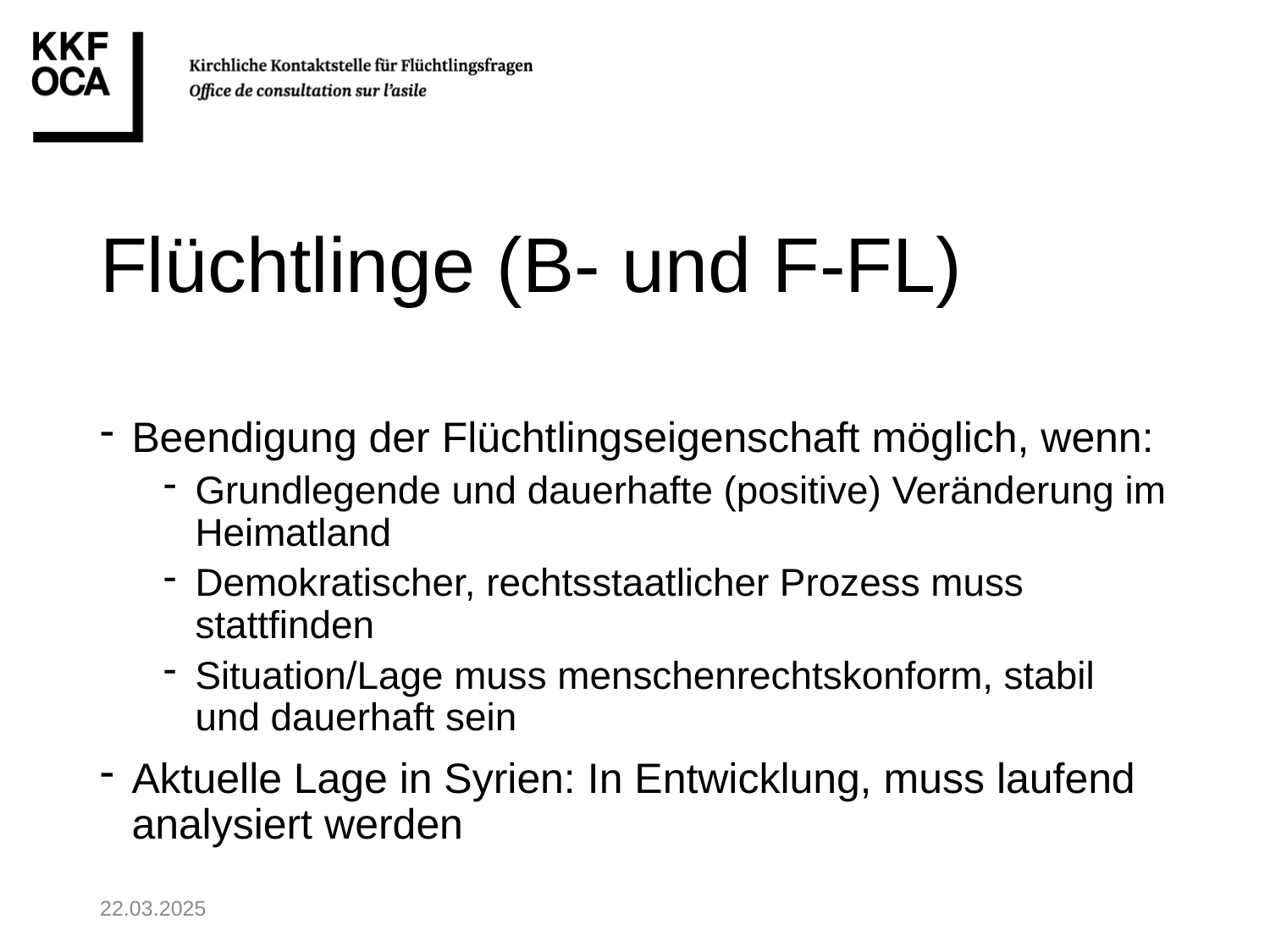

# Flüchtlinge (B- und F-FL)
Beendigung der Flüchtlingseigenschaft möglich, wenn:
Grundlegende und dauerhafte (positive) Veränderung im Heimatland
Demokratischer, rechtsstaatlicher Prozess muss stattfinden
Situation/Lage muss menschenrechtskonform, stabil und dauerhaft sein
Aktuelle Lage in Syrien: In Entwicklung, muss laufend analysiert werden
22.03.2025